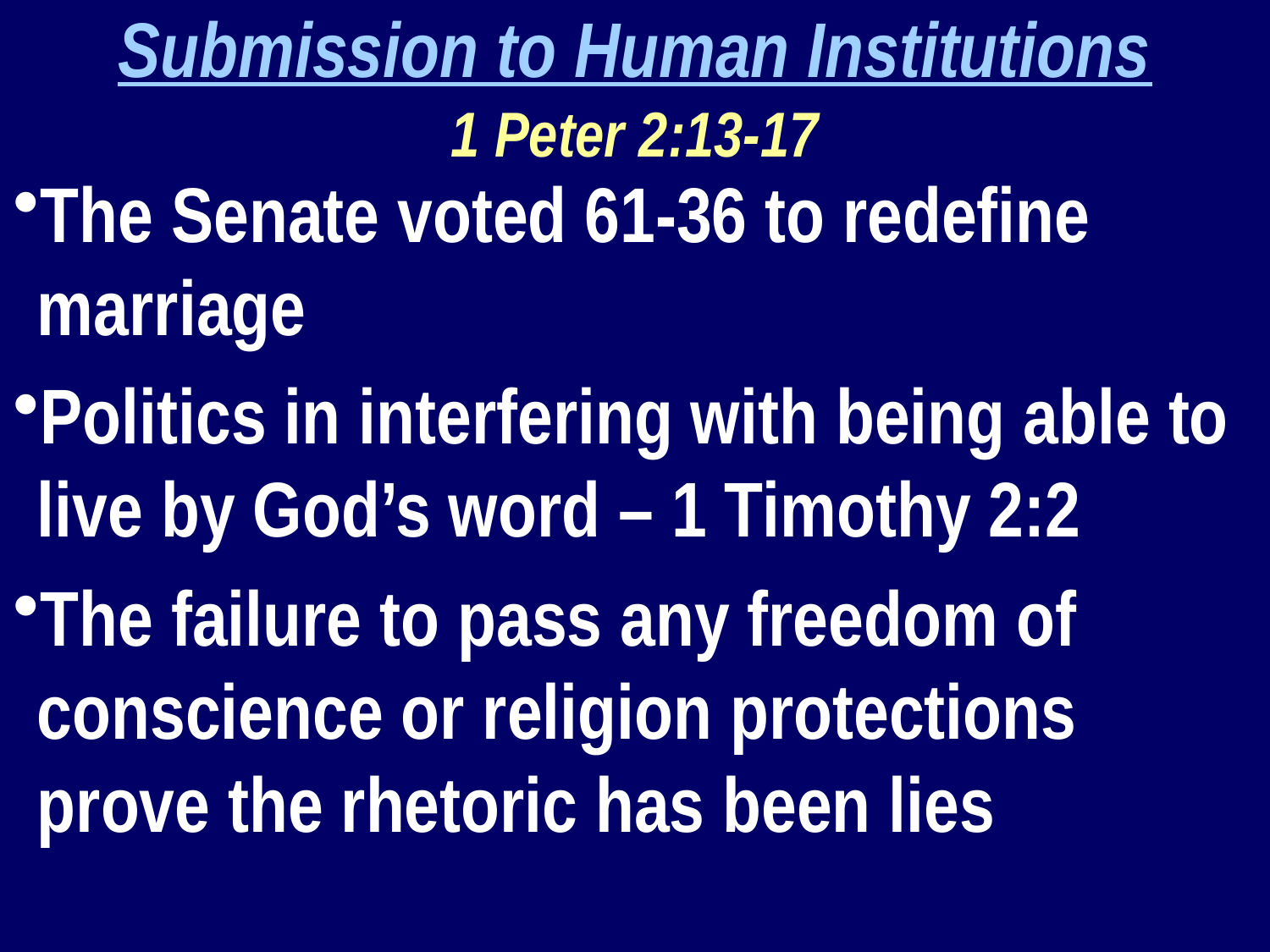

Submission to Human Institutions
1 Peter 2:13-17
The Senate voted 61-36 to redefine marriage
Politics in interfering with being able to live by God’s word – 1 Timothy 2:2
The failure to pass any freedom of conscience or religion protections prove the rhetoric has been lies